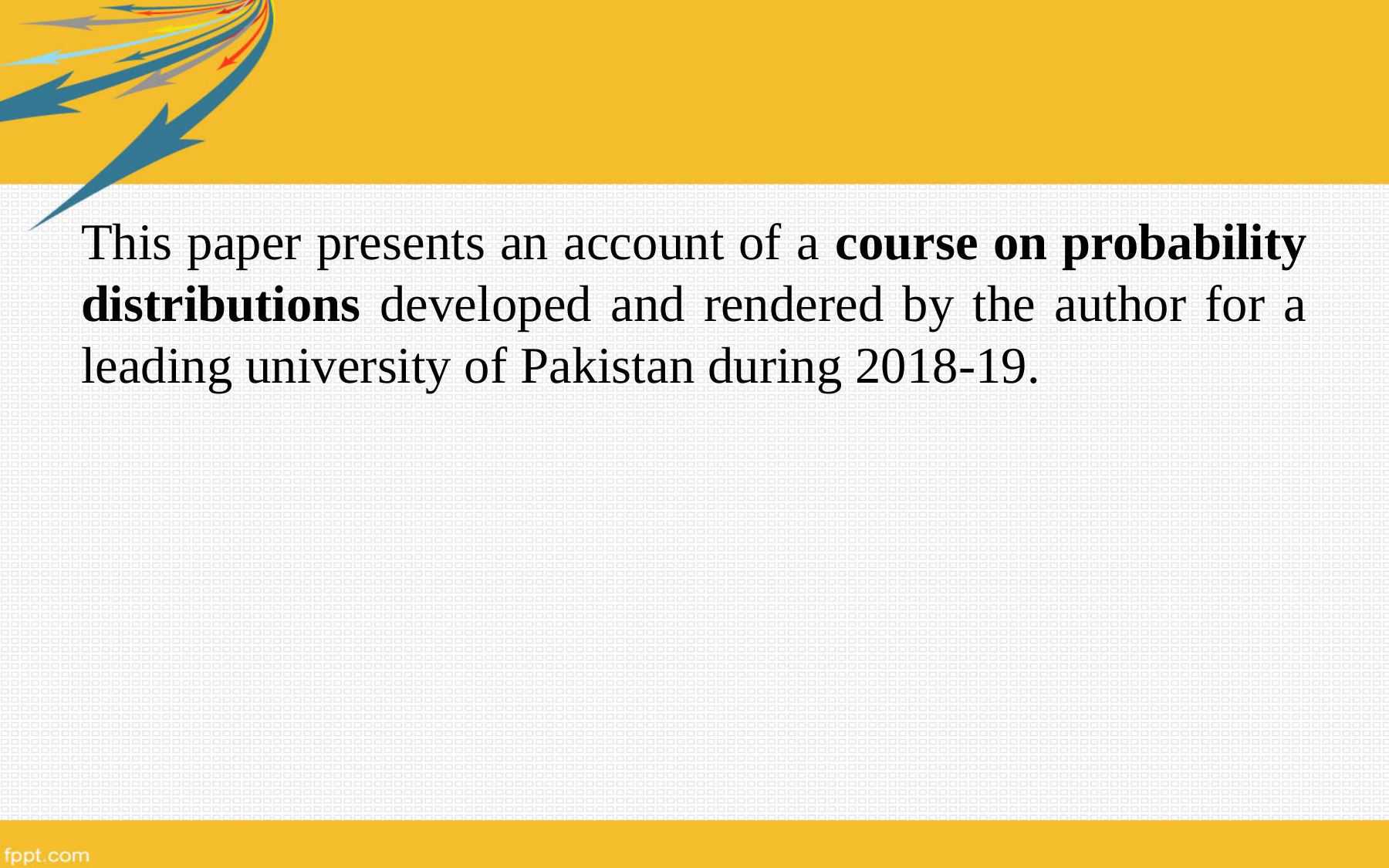

This paper presents an account of a course on probability distributions developed and rendered by the author for a leading university of Pakistan during 2018-19.